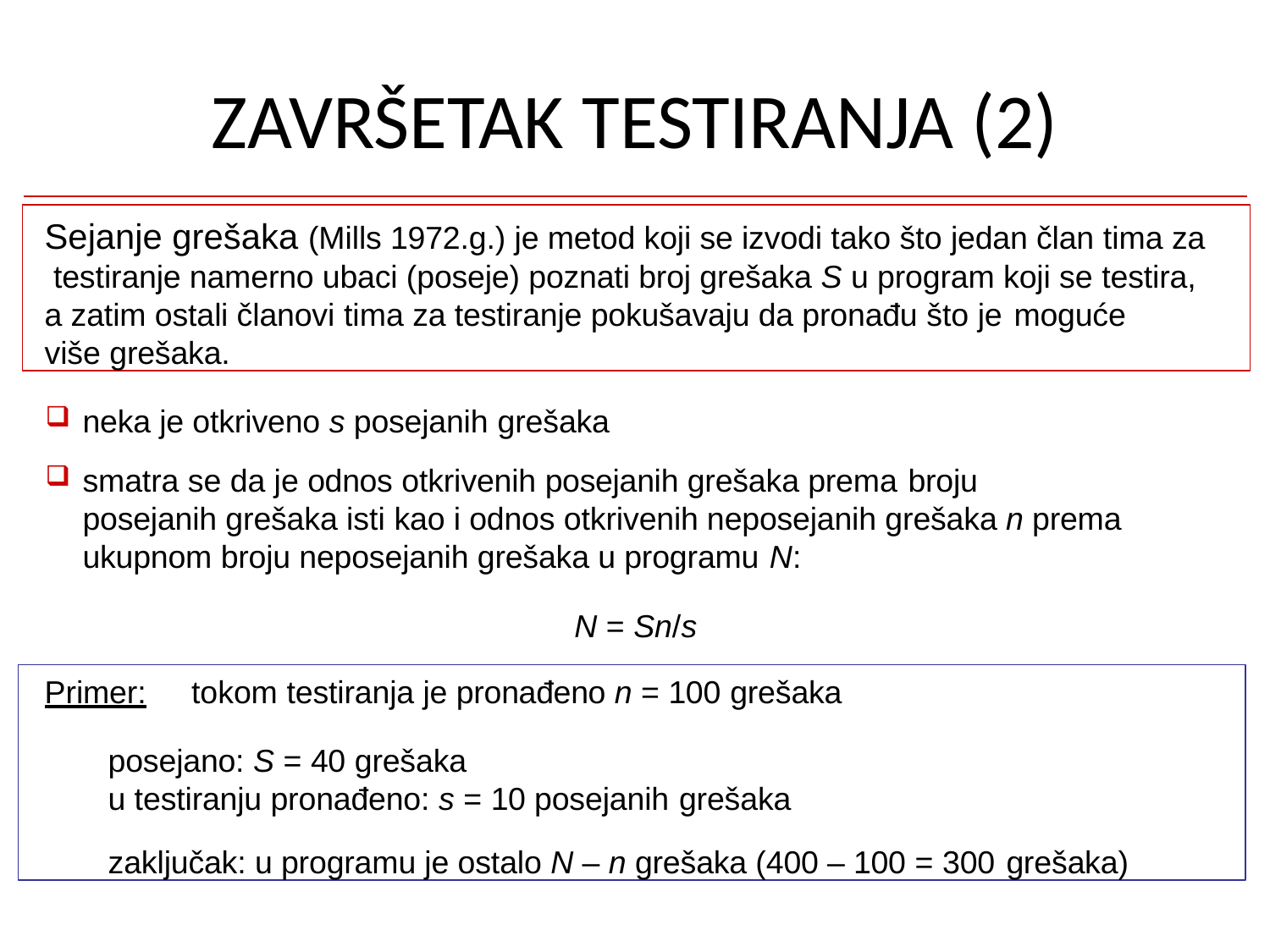

# ZAVRŠETAK TESTIRANJA (2)

Sejanje grešaka (Mills 1972.g.) je metod koji se izvodi tako što jedan član tima za  testiranje namerno ubaci (poseje) poznati broj grešaka S u program koji se testira,  a zatim ostali članovi tima za testiranje pokušavaju da pronađu što je moguće
više grešaka.
neka je otkriveno s posejanih grešaka
smatra se da je odnos otkrivenih posejanih grešaka prema broju
posejanih grešaka isti kao i odnos otkrivenih neposejanih grešaka n prema  ukupnom broju neposejanih grešaka u programu N:

N = Sn/s
Primer:	tokom testiranja je pronađeno n = 100 grešaka

posejano: S = 40 grešaka
u testiranju pronađeno: s = 10 posejanih grešaka
zaključak: u programu je ostalo N – n grešaka (400 – 100 = 300 grešaka)